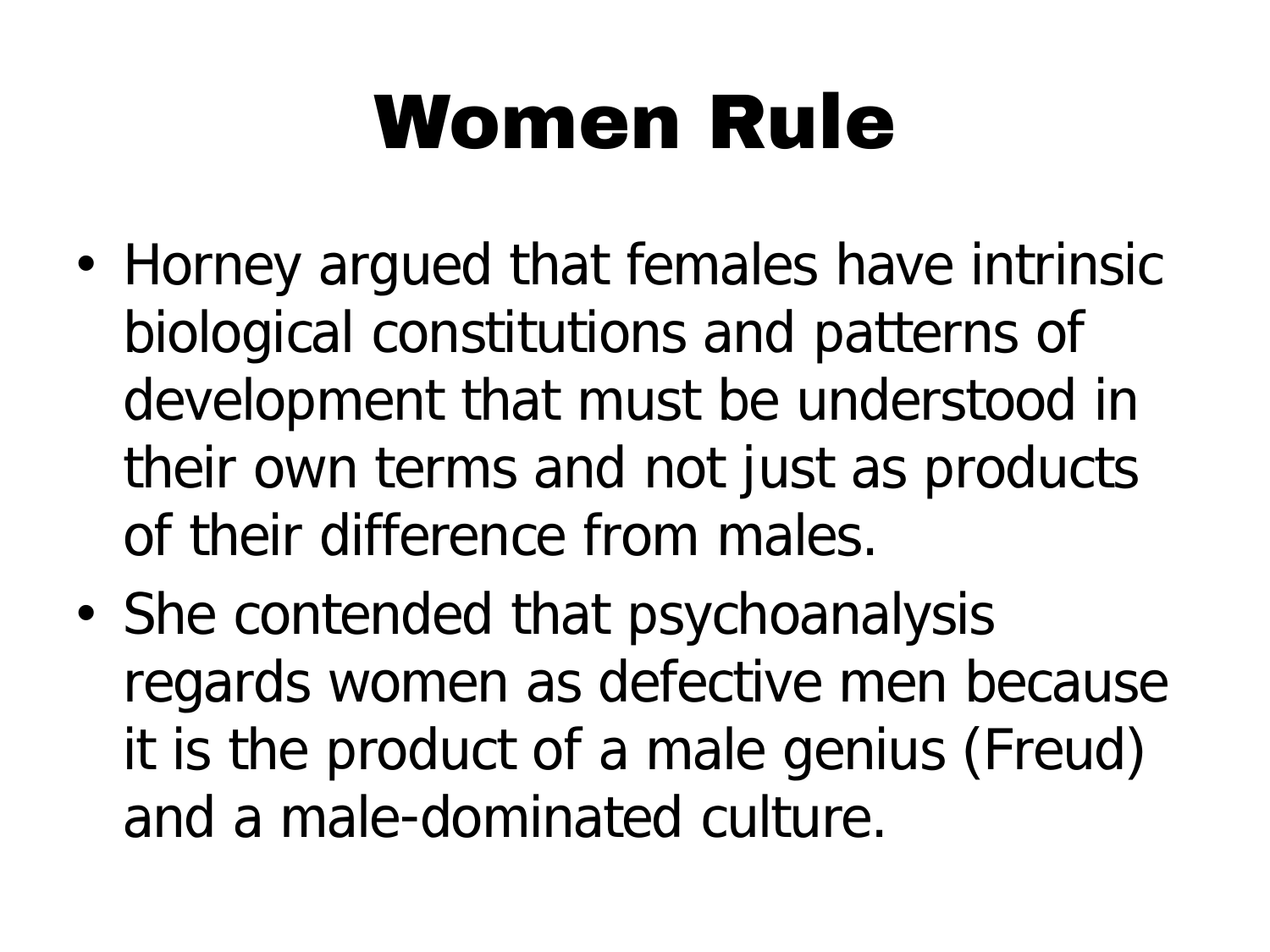

# Women Rule
Horney argued that females have intrinsic biological constitutions and patterns of development that must be understood in their own terms and not just as products of their difference from males.
She contended that psychoanalysis regards women as defective men because it is the product of a male genius (Freud) and a male-dominated culture.